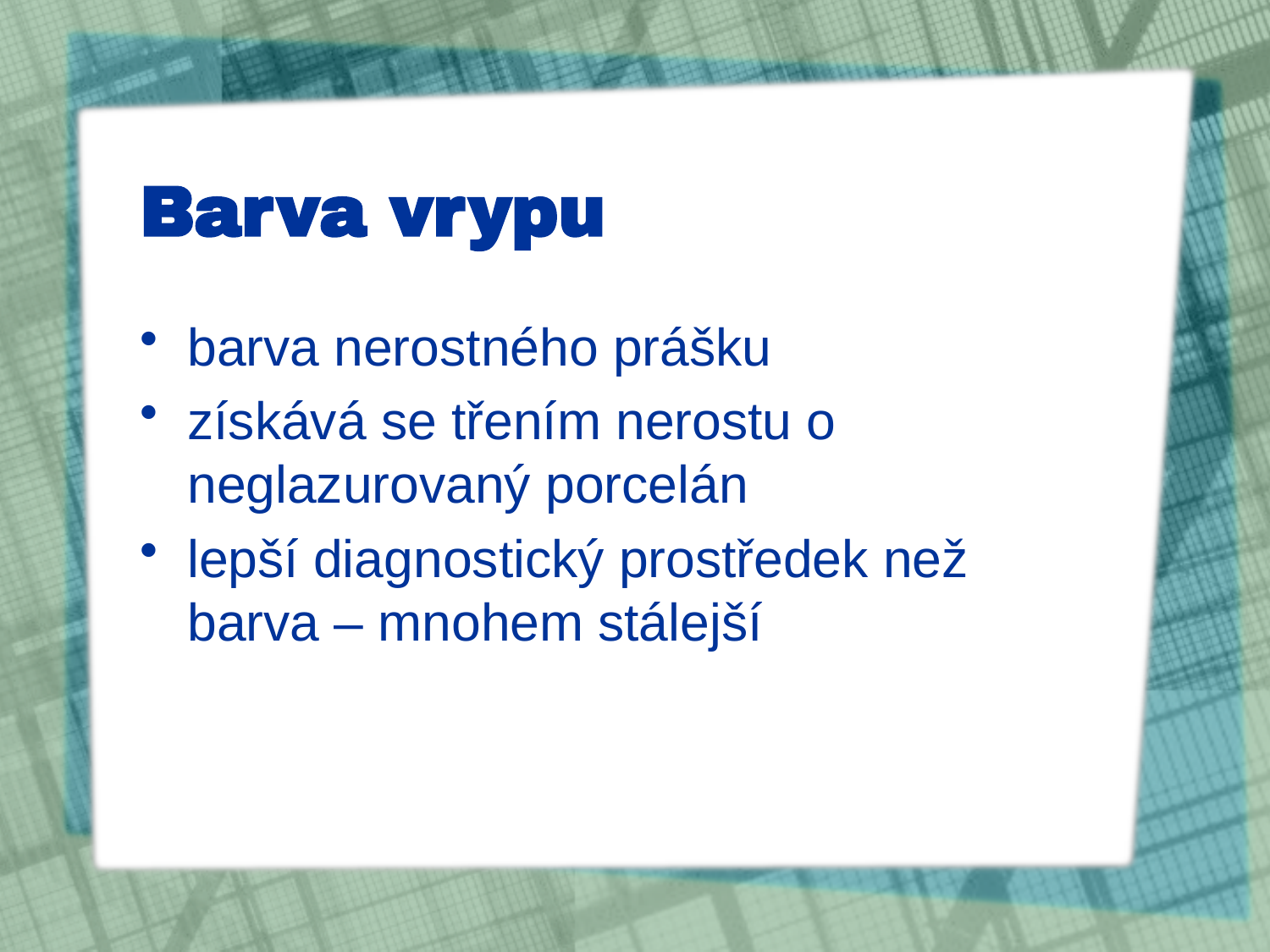

# Barva vrypu
barva nerostného prášku
získává se třením nerostu o neglazurovaný porcelán
lepší diagnostický prostředek než barva – mnohem stálejší